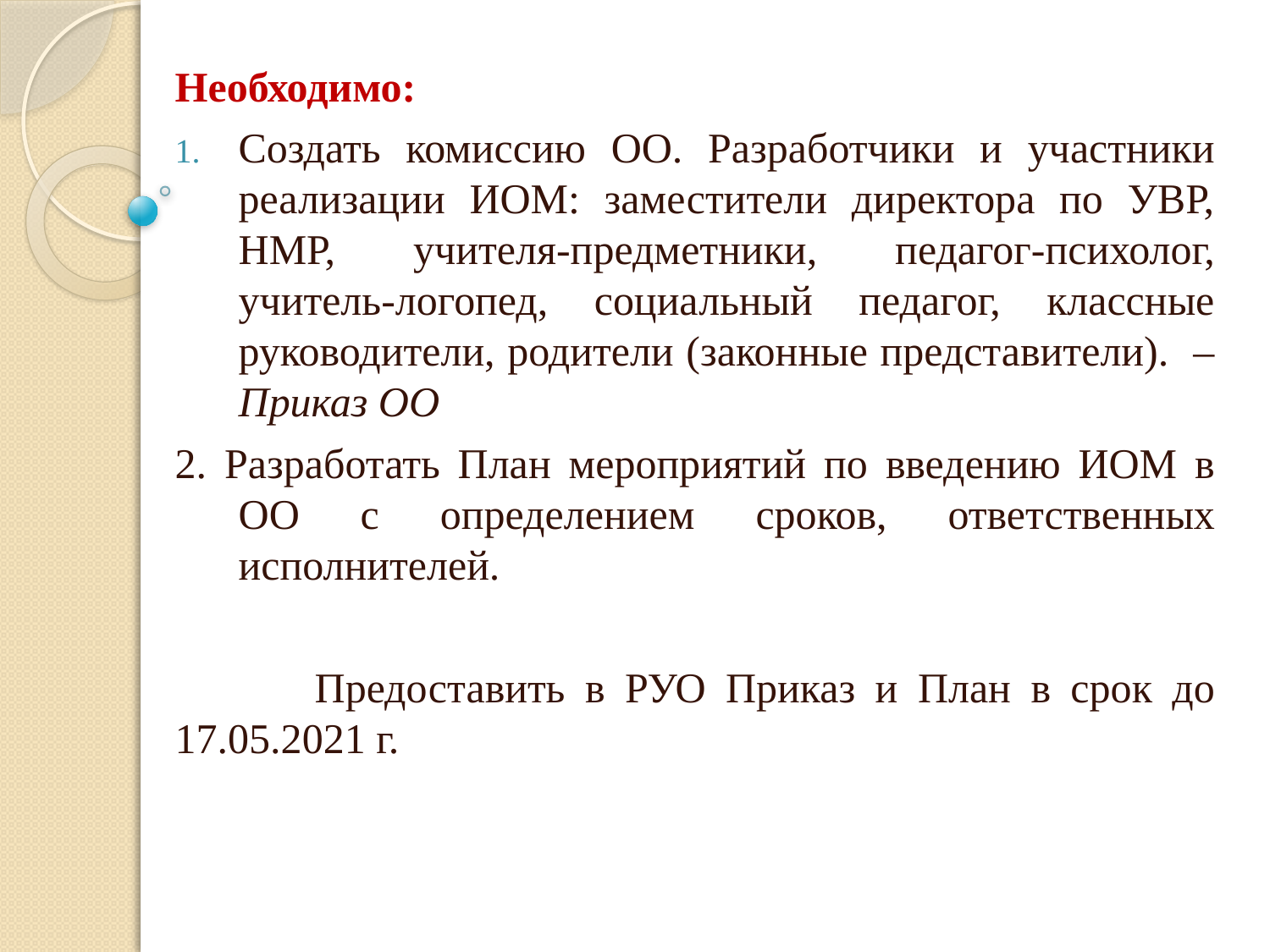

Необходимо:
Создать комиссию ОО. Разработчики и участники реализации ИОМ: заместители директора по УВР, НМР, учителя-предметники, педагог-психолог, учитель-логопед, социальный педагог, классные руководители, родители (законные представители).  – Приказ ОО
2. Разработать План мероприятий по введению ИОМ в ОО с определением сроков, ответственных исполнителей.

       Предоставить в РУО Приказ и План в срок до 17.05.2021 г.

#